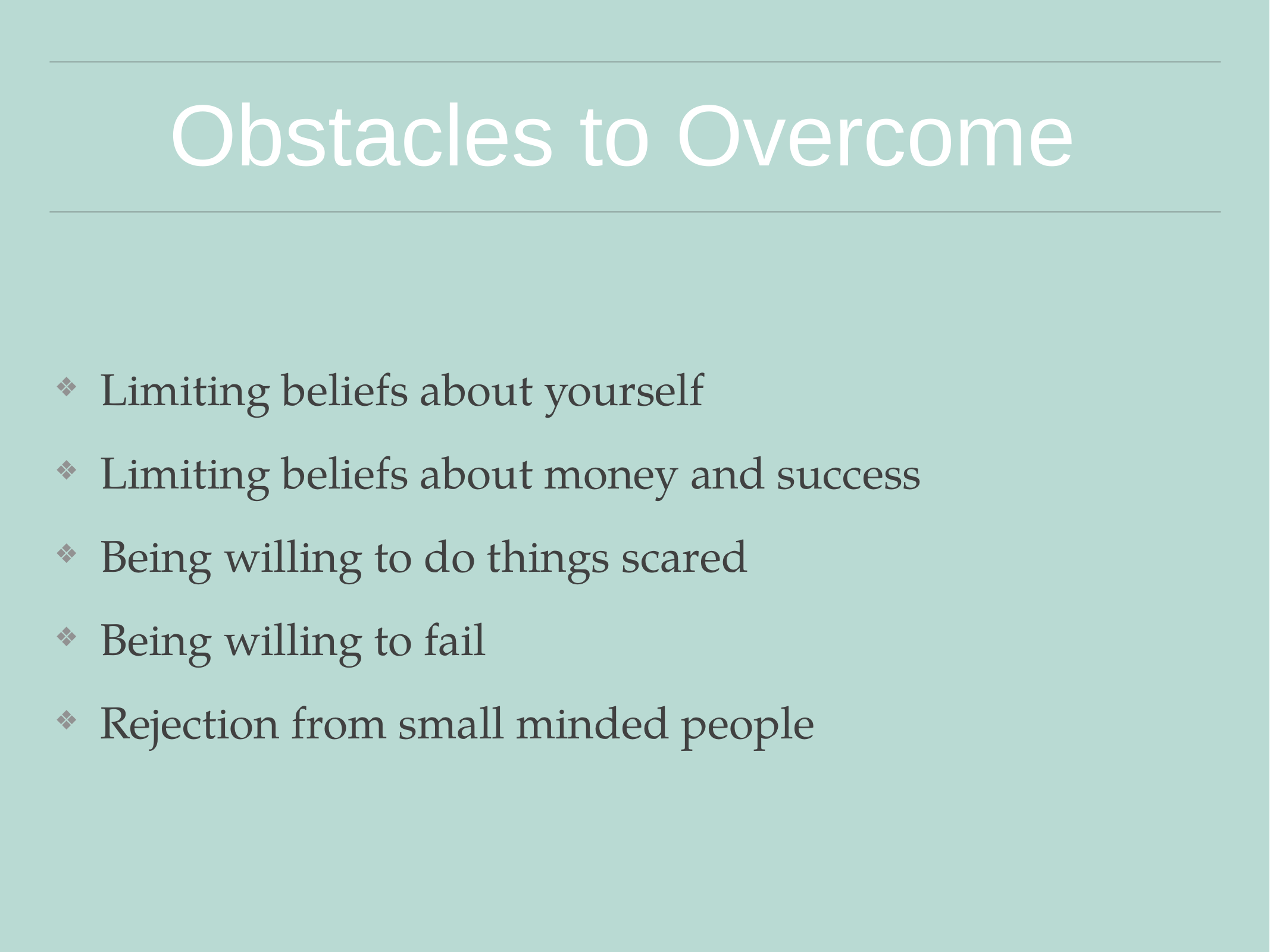

# Obstacles to Overcome
Limiting beliefs about yourself
Limiting beliefs about money and success
Being willing to do things scared
Being willing to fail
Rejection from small minded people